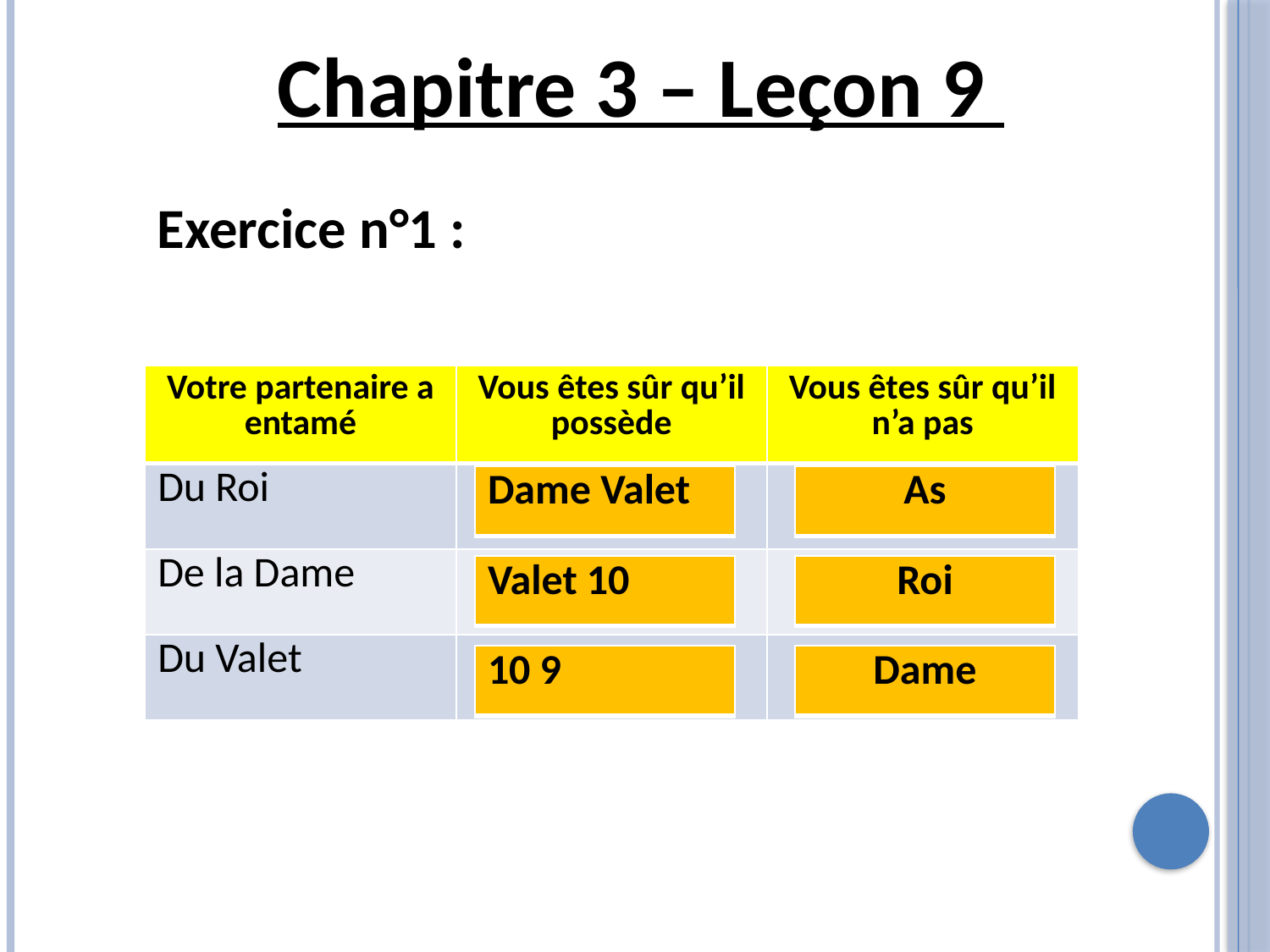

Chapitre 3 – Leçon 9
Exercice n°1 :
| Votre partenaire a entamé | Vous êtes sûr qu’il possède | Vous êtes sûr qu’il n’a pas |
| --- | --- | --- |
| Du Roi |  |  |
| De la Dame |  |  |
| Du Valet |  |  |
| Dame Valet |
| --- |
| As |
| --- |
| Valet 10 |
| --- |
| Roi |
| --- |
| 10 9 |
| --- |
| Dame |
| --- |